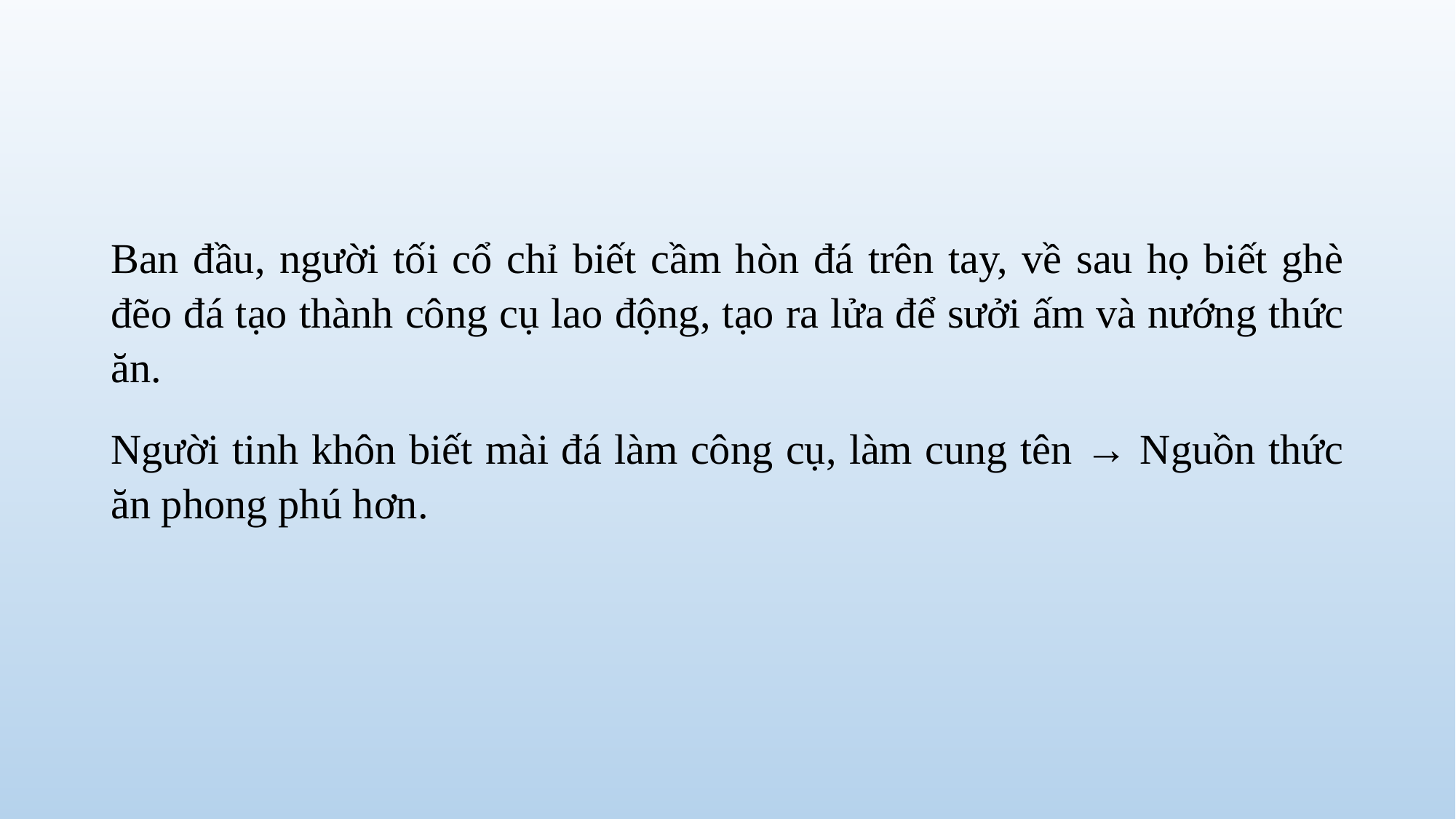

#
Ban đầu, người tối cổ chỉ biết cầm hòn đá trên tay, về sau họ biết ghè đẽo đá tạo thành công cụ lao động, tạo ra lửa để sưởi ấm và nướng thức ăn.
Người tinh khôn biết mài đá làm công cụ, làm cung tên → Nguồn thức ăn phong phú hơn.